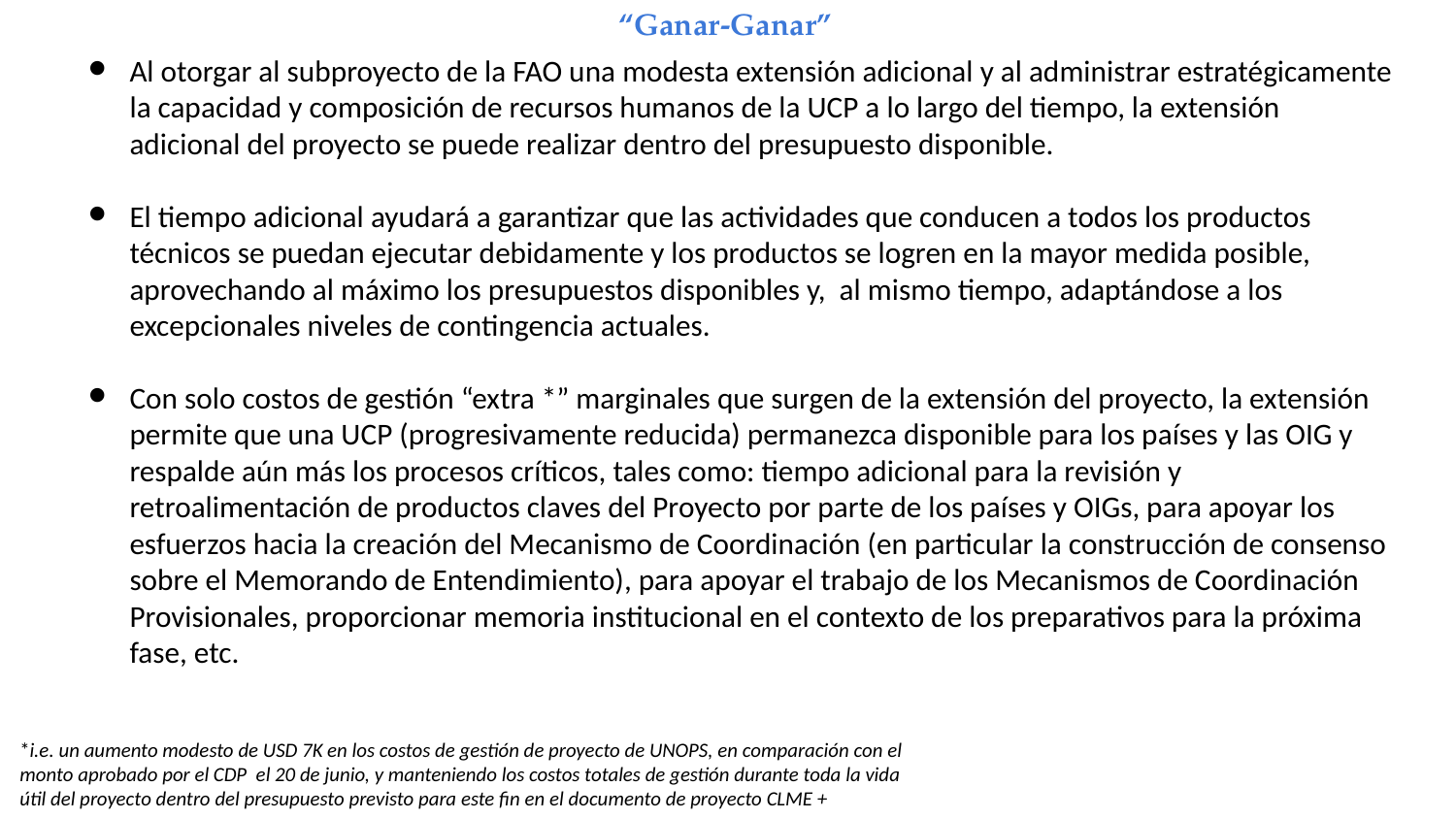

“Ganar-Ganar”
Al otorgar al subproyecto de la FAO una modesta extensión adicional y al administrar estratégicamente la capacidad y composición de recursos humanos de la UCP a lo largo del tiempo, la extensión adicional del proyecto se puede realizar dentro del presupuesto disponible.

El tiempo adicional ayudará a garantizar que las actividades que conducen a todos los productos técnicos se puedan ejecutar debidamente y los productos se logren en la mayor medida posible, aprovechando al máximo los presupuestos disponibles y,  al mismo tiempo, adaptándose a los excepcionales niveles de contingencia actuales.

Con solo costos de gestión “extra *” marginales que surgen de la extensión del proyecto, la extensión permite que una UCP (progresivamente reducida) permanezca disponible para los países y las OIG y respalde aún más los procesos críticos, tales como: tiempo adicional para la revisión y retroalimentación de productos claves del Proyecto por parte de los países y OIGs, para apoyar los esfuerzos hacia la creación del Mecanismo de Coordinación (en particular la construcción de consenso sobre el Memorando de Entendimiento), para apoyar el trabajo de los Mecanismos de Coordinación Provisionales, proporcionar memoria institucional en el contexto de los preparativos para la próxima fase, etc.

*i.e. un aumento modesto de USD 7K en los costos de gestión de proyecto de UNOPS, en comparación con el monto aprobado por el CDP  el 20 de junio, y manteniendo los costos totales de gestión durante toda la vida útil del proyecto dentro del presupuesto previsto para este fin en el documento de proyecto CLME +